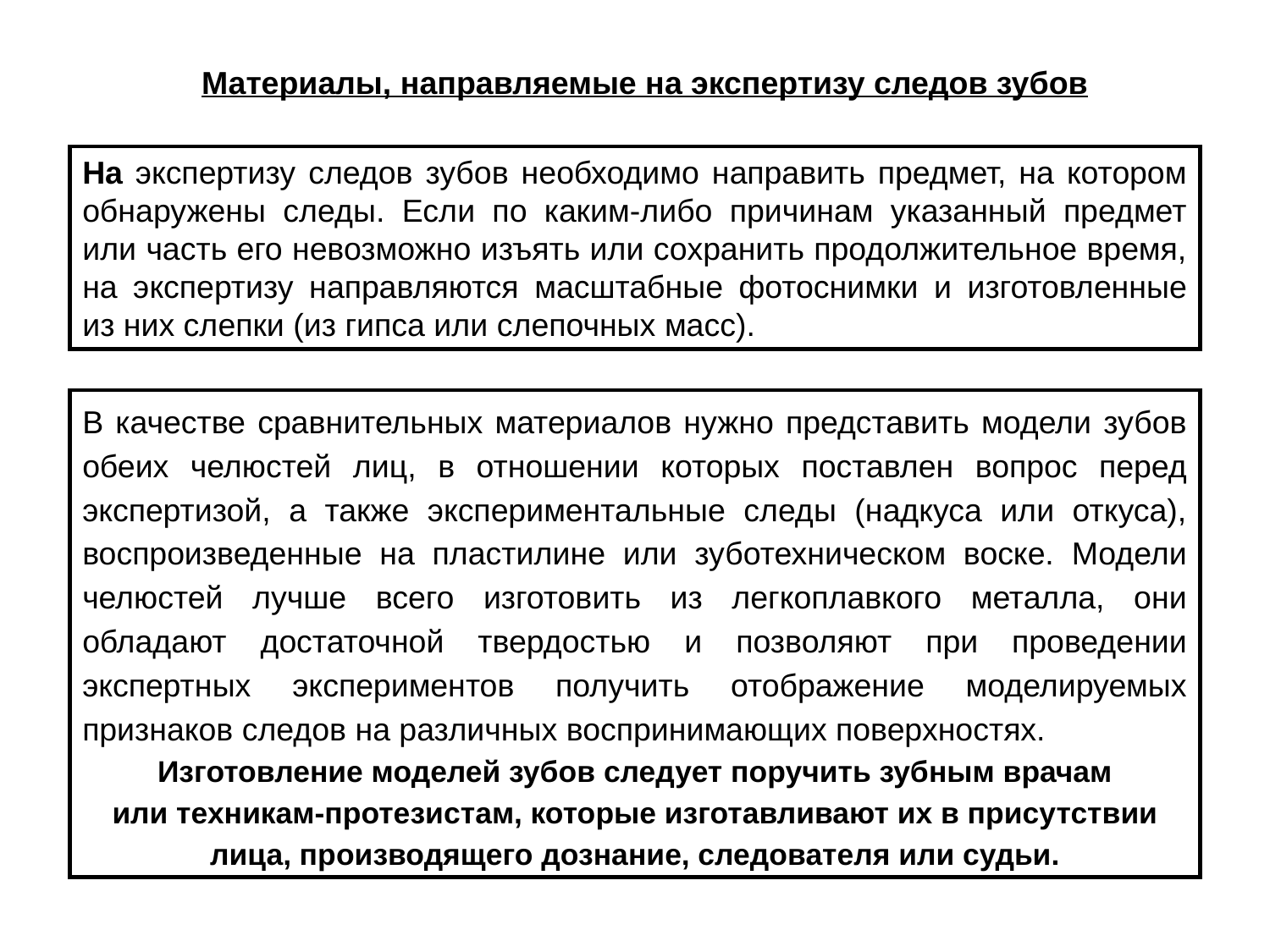

Материалы, направляемые на экспертизу следов зубов
На экспертизу следов зубов необходимо направить предмет, на котором обнаружены следы. Если по каким-либо причинам указанный предмет или часть его невозможно изъять или сохранить продолжительное время, на экспертизу направляются масштабные фотоснимки и изготовленные из них слепки (из гипса или слепочных масс).
В качестве сравнительных материалов нужно представить модели зубов обеих челюстей лиц, в отношении которых поставлен вопрос перед экспертизой, а также экспериментальные следы (надкуса или откуса), воспроизведенные на пластилине или зуботехническом воске. Модели челюстей лучше всего изготовить из легкоплавкого металла, они обладают достаточной твердостью и позволяют при проведении экспертных экспериментов получить отображение моделируемых признаков следов на различных воспринимающих поверхностях.
Изготовление моделей зубов следует поручить зубным врачам
или техникам-протезистам, которые изготавливают их в присутствии лица, производящего дознание, следователя или судьи.